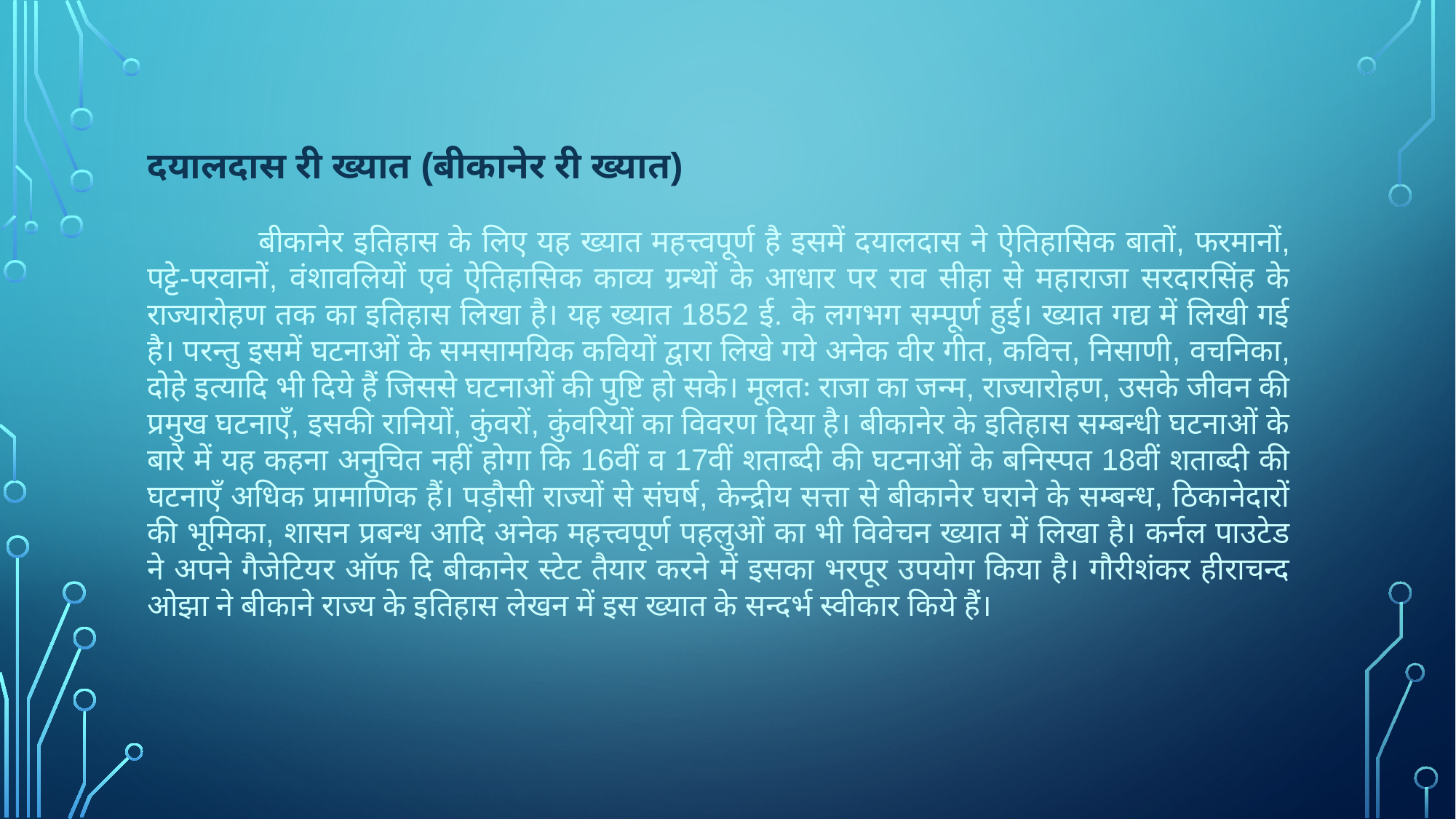

दयालदास री ख्यात (बीकानेर री ख्यात)

 	बीकानेर इतिहास के लिए यह ख्यात महत्त्वपूर्ण है इसमें दयालदास ने ऐतिहासिक बातों, फरमानों, पट्टे-परवानों, वंशावलियों एवं ऐतिहासिक काव्य ग्रन्थों के आधार पर राव सीहा से महाराजा सरदारसिंह के राज्यारोहण तक का इतिहास लिखा है। यह ख्यात 1852 ई. के लगभग सम्पूर्ण हुई। ख्यात गद्य में लिखी गई है। परन्तु इसमें घटनाओं के समसामयिक कवियों द्वारा लिखे गये अनेक वीर गीत, कवित्त, निसाणी, वचनिका, दोहे इत्यादि भी दिये हैं जिससे घटनाओं की पुष्टि हो सके। मूलतः राजा का जन्म, राज्यारोहण, उसके जीवन की प्रमुख घटनाएँ, इसकी रानियों, कुंवरों, कुंवरियों का विवरण दिया है। बीकानेर के इतिहास सम्बन्धी घटनाओं के बारे में यह कहना अनुचित नहीं होगा कि 16वीं व 17वीं शताब्दी की घटनाओं के बनिस्पत 18वीं शताब्दी की घटनाएँ अधिक प्रामाणिक हैं। पड़ौसी राज्यों से संघर्ष, केन्द्रीय सत्ता से बीकानेर घराने के सम्बन्ध, ठिकानेदारों की भूमिका, शासन प्रबन्ध आदि अनेक महत्त्वपूर्ण पहलुओं का भी विवेचन ख्यात में लिखा है। कर्नल पाउटेड ने अपने गैजेटियर ऑफ दि बीकानेर स्टेट तैयार करने में इसका भरपूर उपयोग किया है। गौरीशंकर हीराचन्द ओझा ने बीकाने राज्य के इतिहास लेखन में इस ख्यात के सन्दर्भ स्वीकार किये हैं।